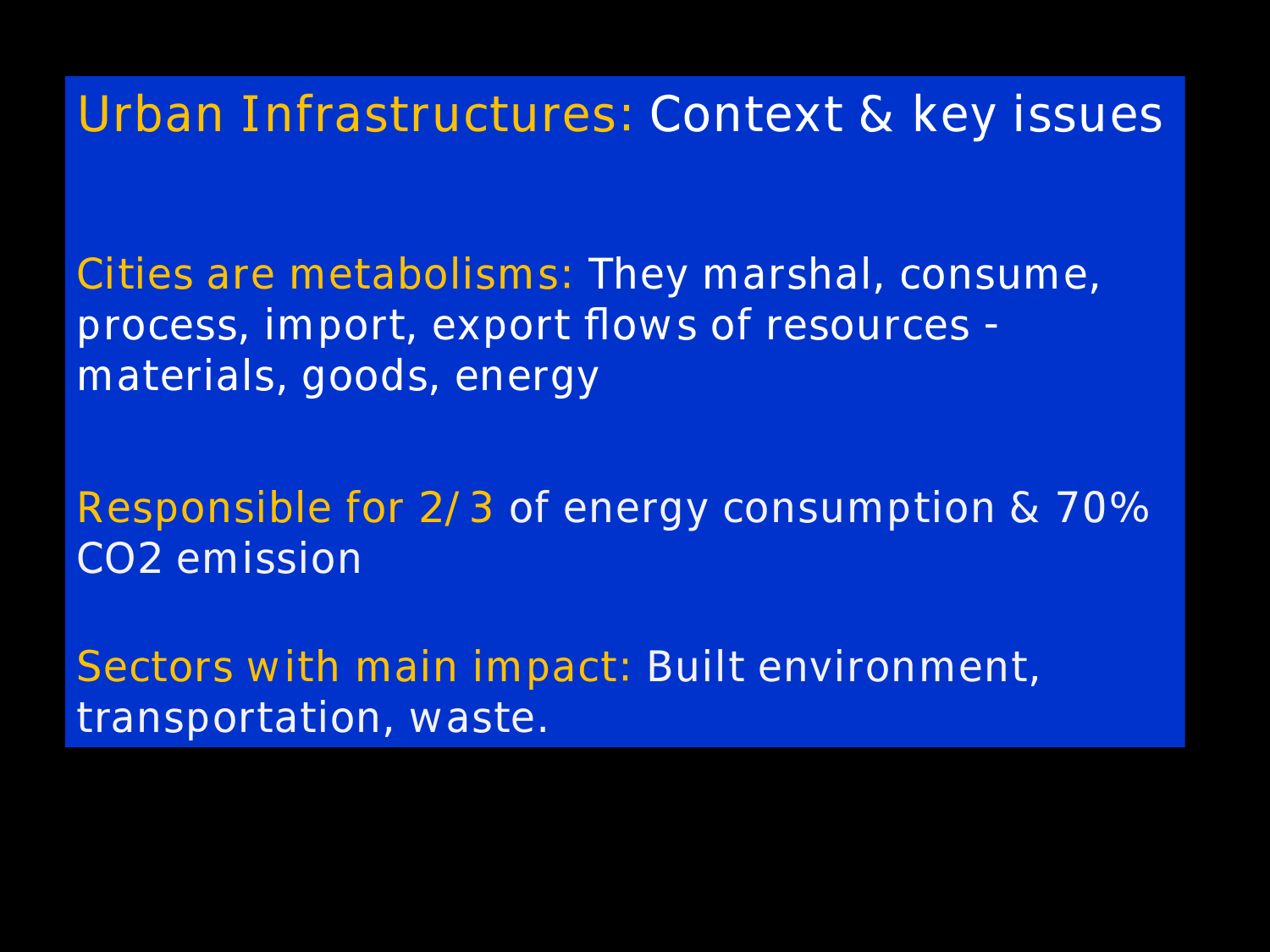

Urban Infrastructures: Context & key issues

Cities are metabolisms: They marshal, consume, process, import, export flows of resources - materials, goods, energy

Responsible for 2/3 of energy consumption & 70% CO2 emission

Sectors with main impact: Built environment, transportation, waste.